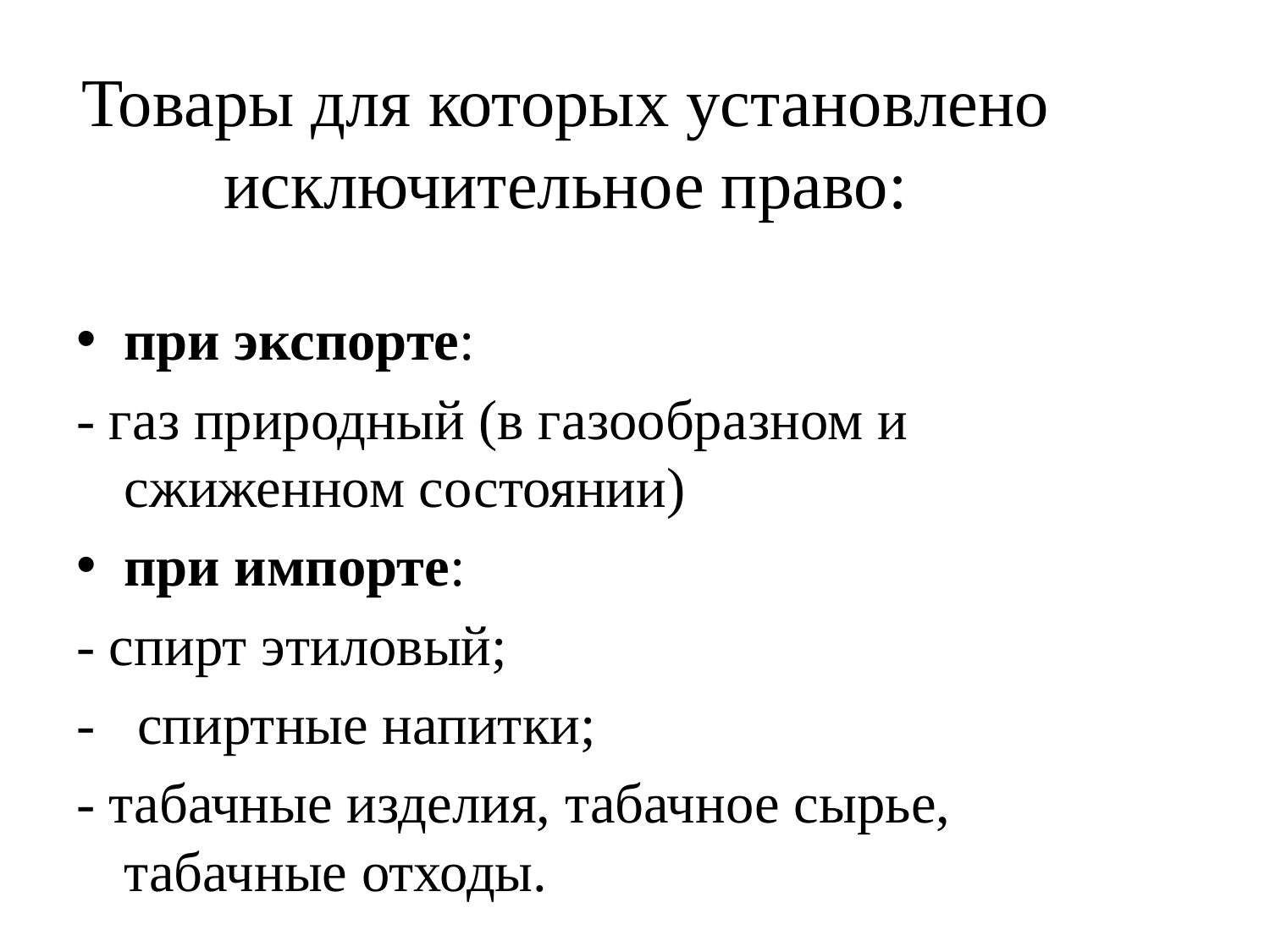

# Товары для которых установлено исключительное право:
при экспорте:
- газ природный (в газообразном и сжиженном состоянии)
при импорте:
- спирт этиловый;
-   спиртные напитки;
- табачные изделия, табачное сырье, табачные отходы.